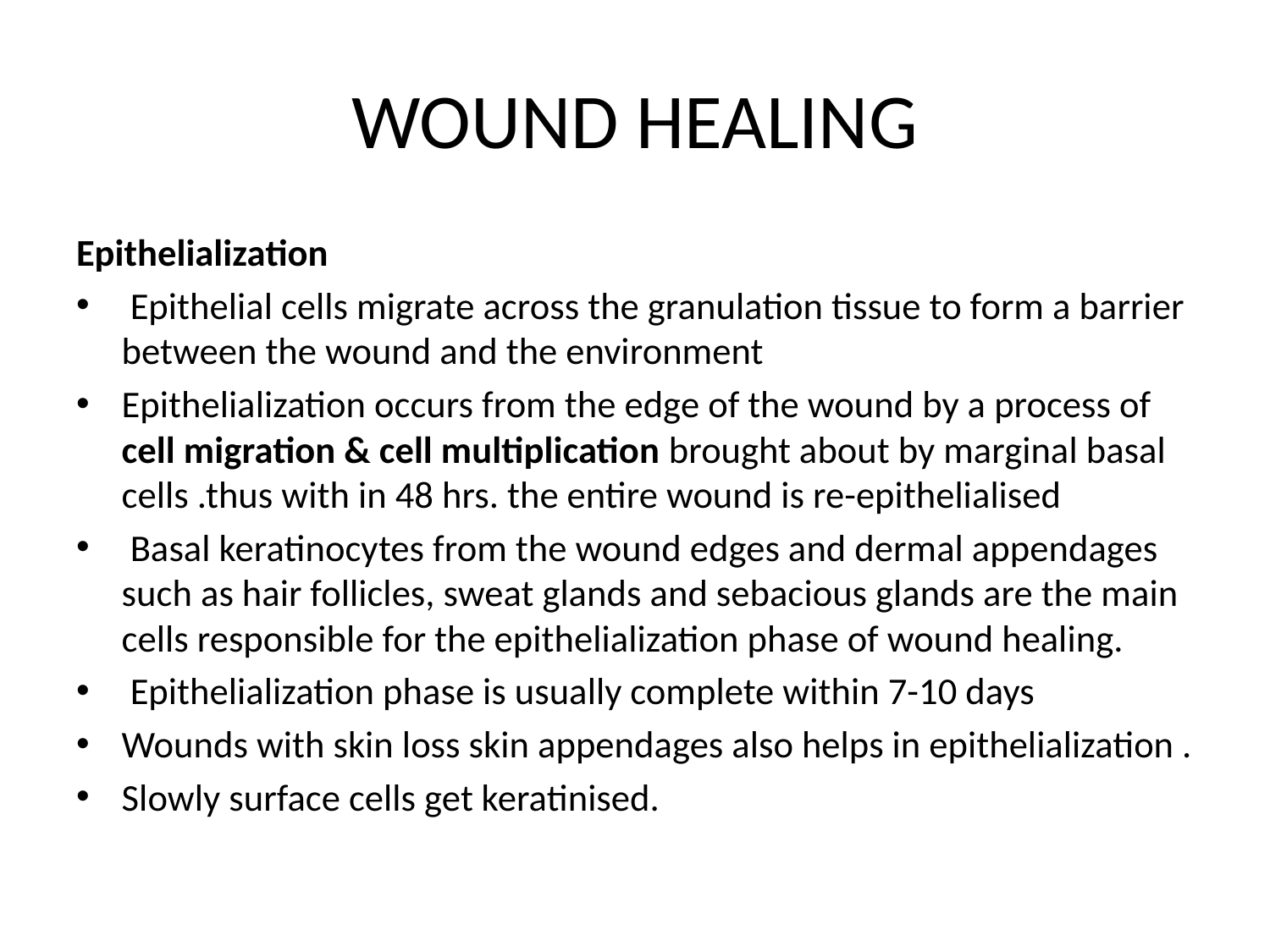

# WOUND HEALING
Epithelialization
 Epithelial cells migrate across the granulation tissue to form a barrier between the wound and the environment
Epithelialization occurs from the edge of the wound by a process of cell migration & cell multiplication brought about by marginal basal cells .thus with in 48 hrs. the entire wound is re-epithelialised
 Basal keratinocytes from the wound edges and dermal appendages such as hair follicles, sweat glands and sebacious glands are the main cells responsible for the epithelialization phase of wound healing.
 Epithelialization phase is usually complete within 7-10 days
Wounds with skin loss skin appendages also helps in epithelialization .
Slowly surface cells get keratinised.